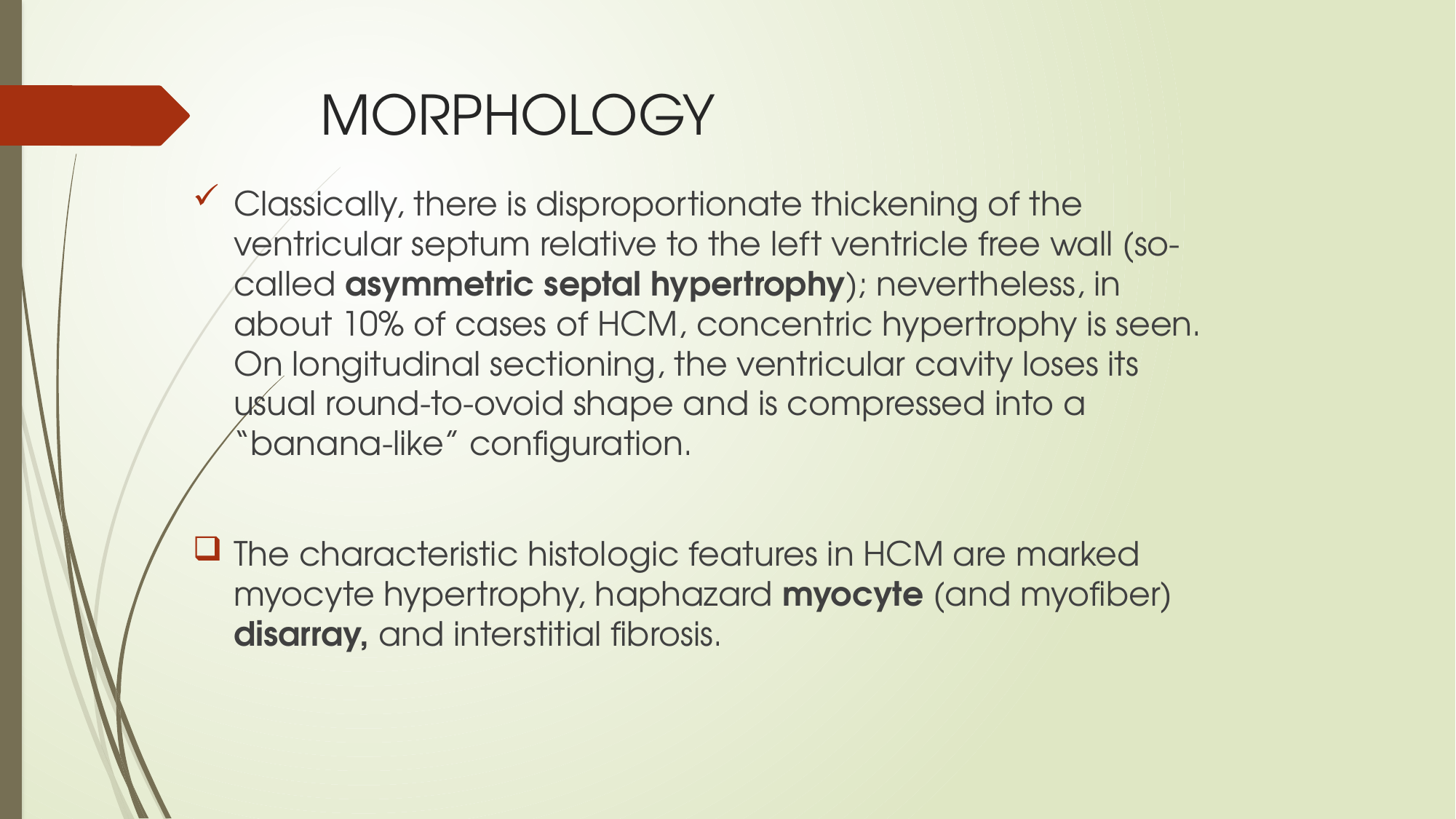

# MORPHOLOGY
Classically, there is disproportionate thickening of the ventricular septum relative to the left ventricle free wall (so-called asymmetric septal hypertrophy); nevertheless, in about 10% of cases of HCM, concentric hypertrophy is seen. On longitudinal sectioning, the ventricular cavity loses its usual round-to-ovoid shape and is compressed into a “banana-like” configuration.

The characteristic histologic features in HCM are marked myocyte hypertrophy, haphazard myocyte (and myofiber) disarray, and interstitial fibrosis.